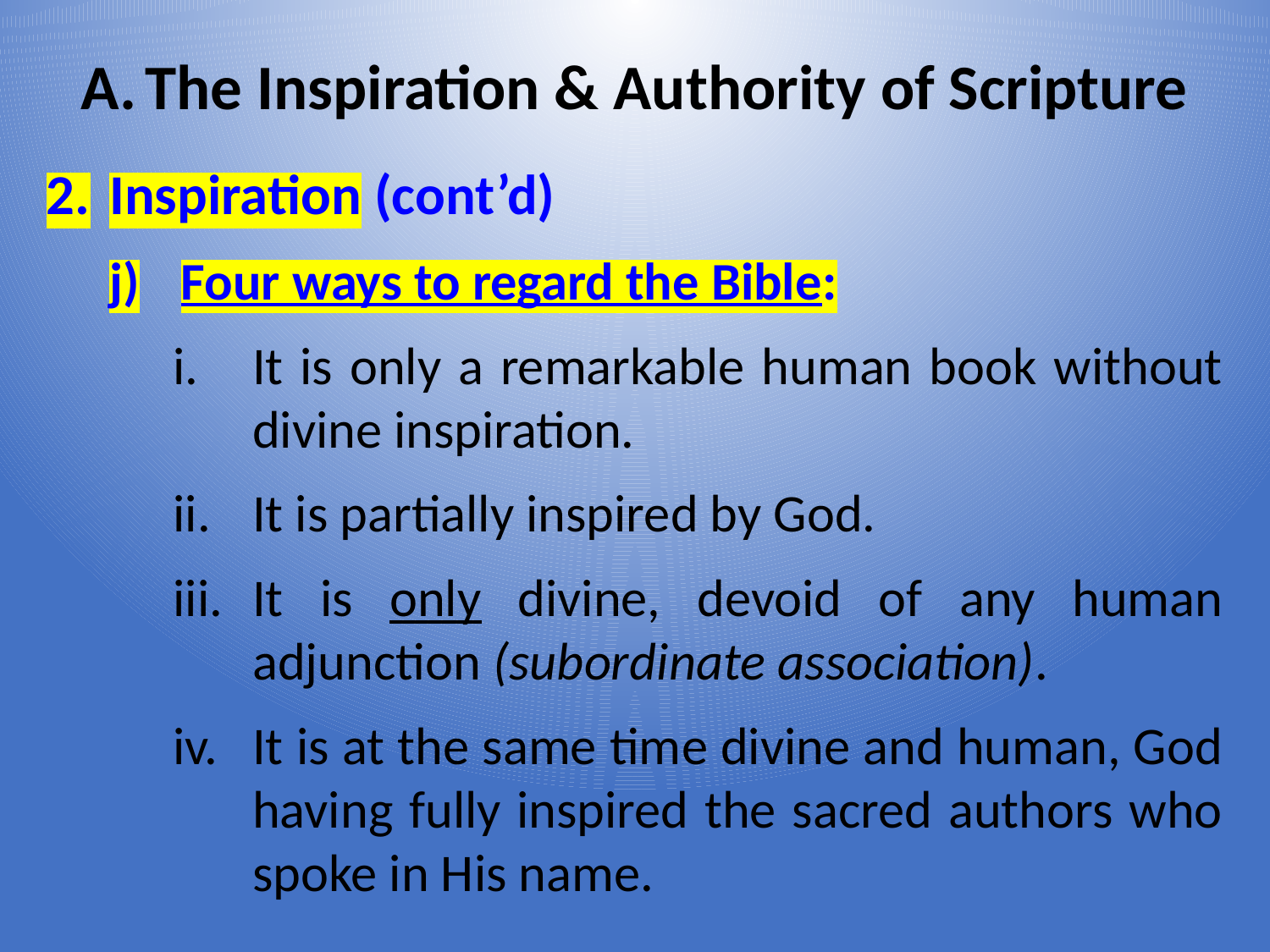

# The Inspiration & Authority of Scripture
Inspiration (cont’d)
Four ways to regard the Bible:
It is only a remarkable human book without divine inspiration.
It is partially inspired by God.
It is only divine, devoid of any human adjunction (subordinate association).
It is at the same time divine and human, God having fully inspired the sacred authors who spoke in His name.